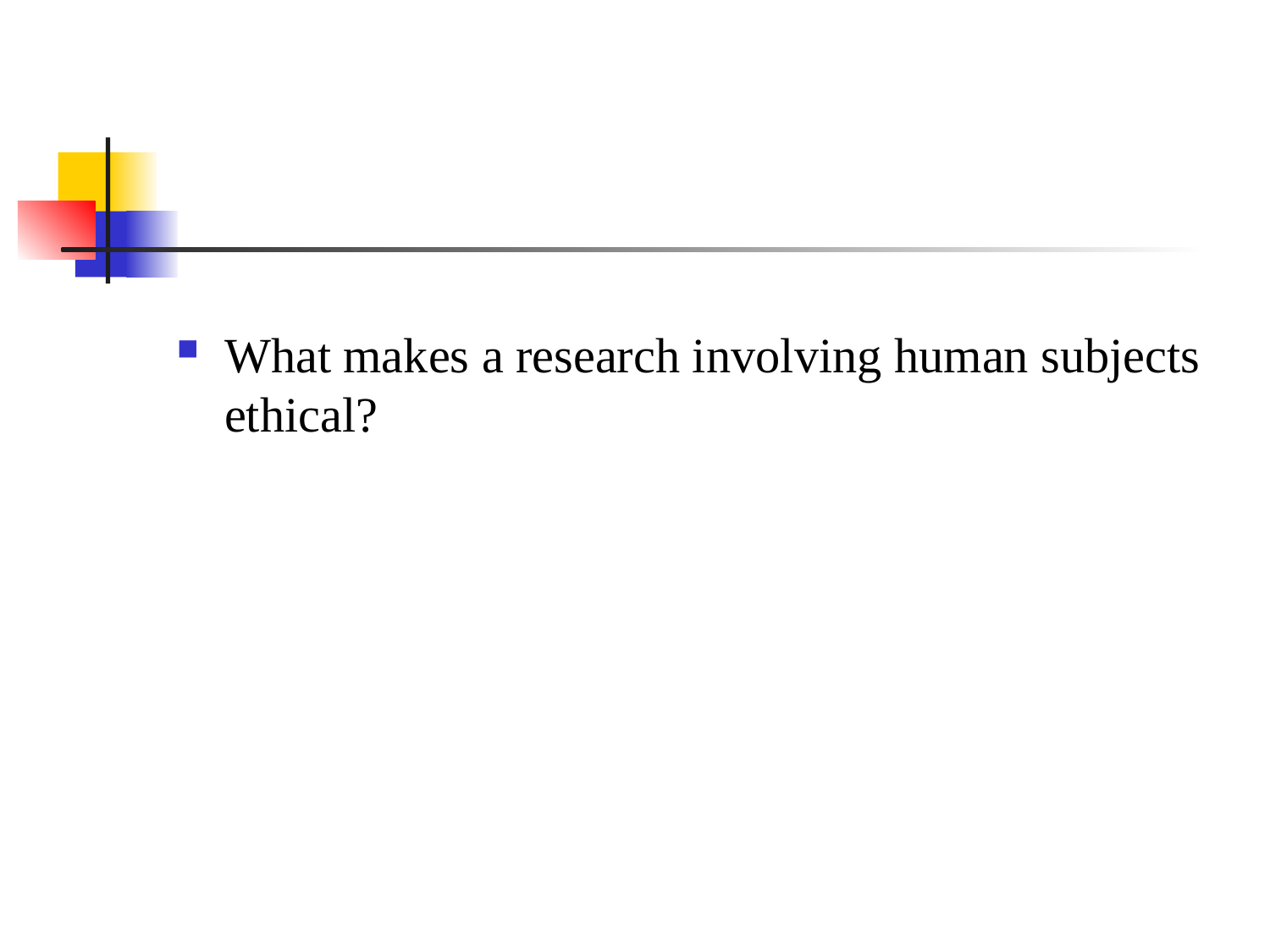

What makes a research involving human subjects ethical?